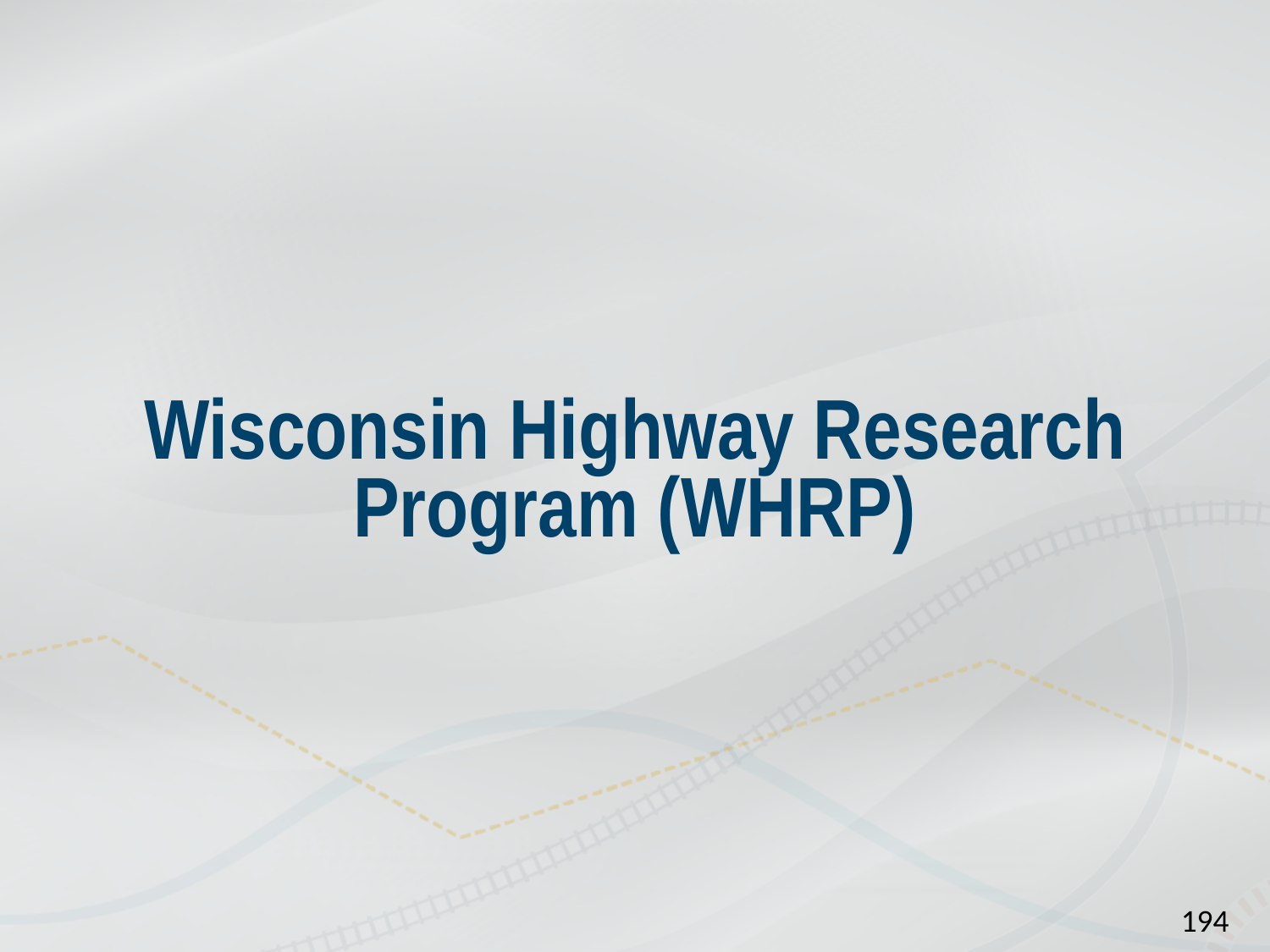

# Wisconsin Highway Research Program (WHRP)
194